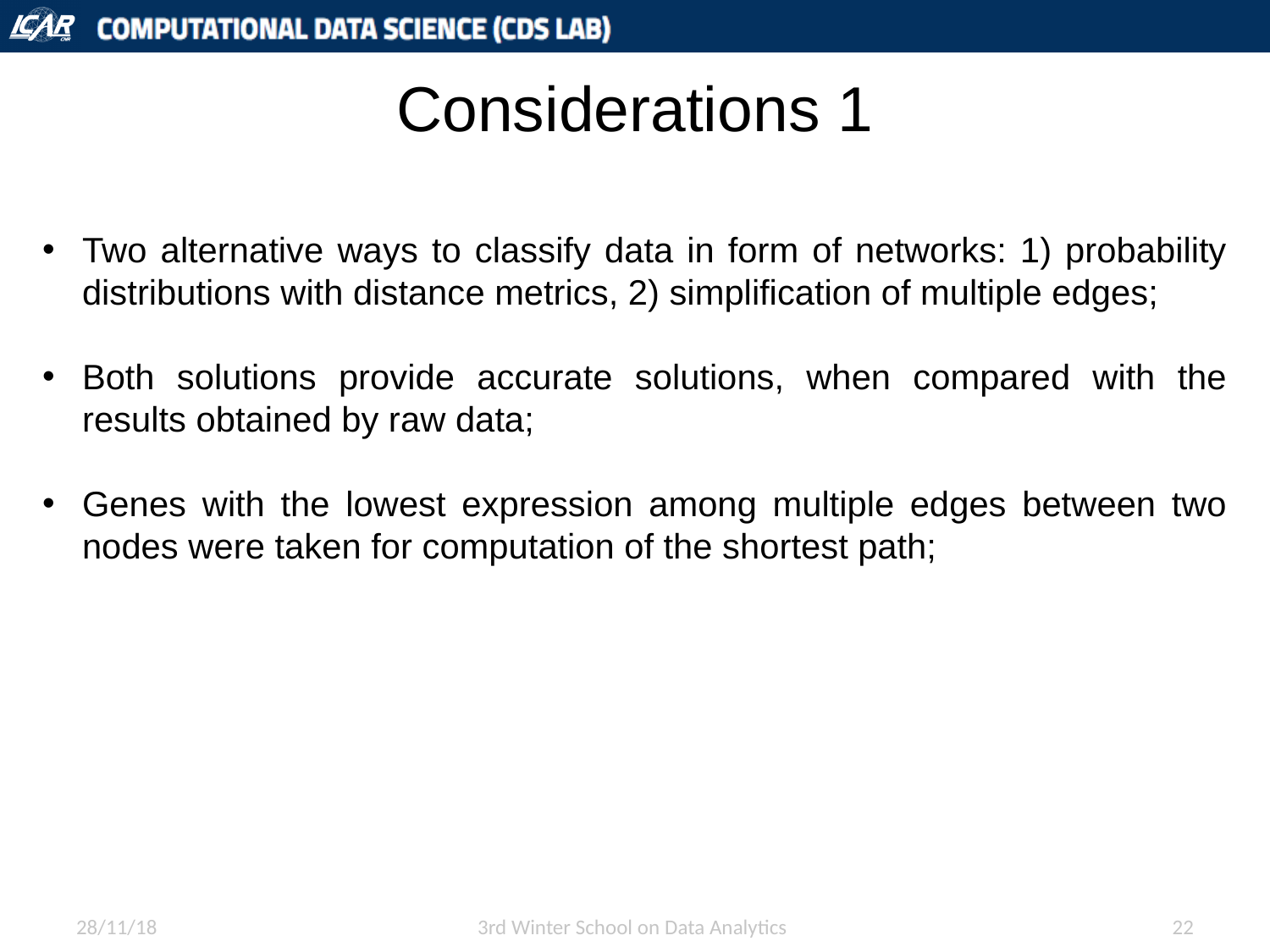

# Considerations 1
Two alternative ways to classify data in form of networks: 1) probability distributions with distance metrics, 2) simplification of multiple edges;

Both solutions provide accurate solutions, when compared with the results obtained by raw data;

Genes with the lowest expression among multiple edges between two nodes were taken for computation of the shortest path;
28/11/18
3rd Winter School on Data Analytics
22